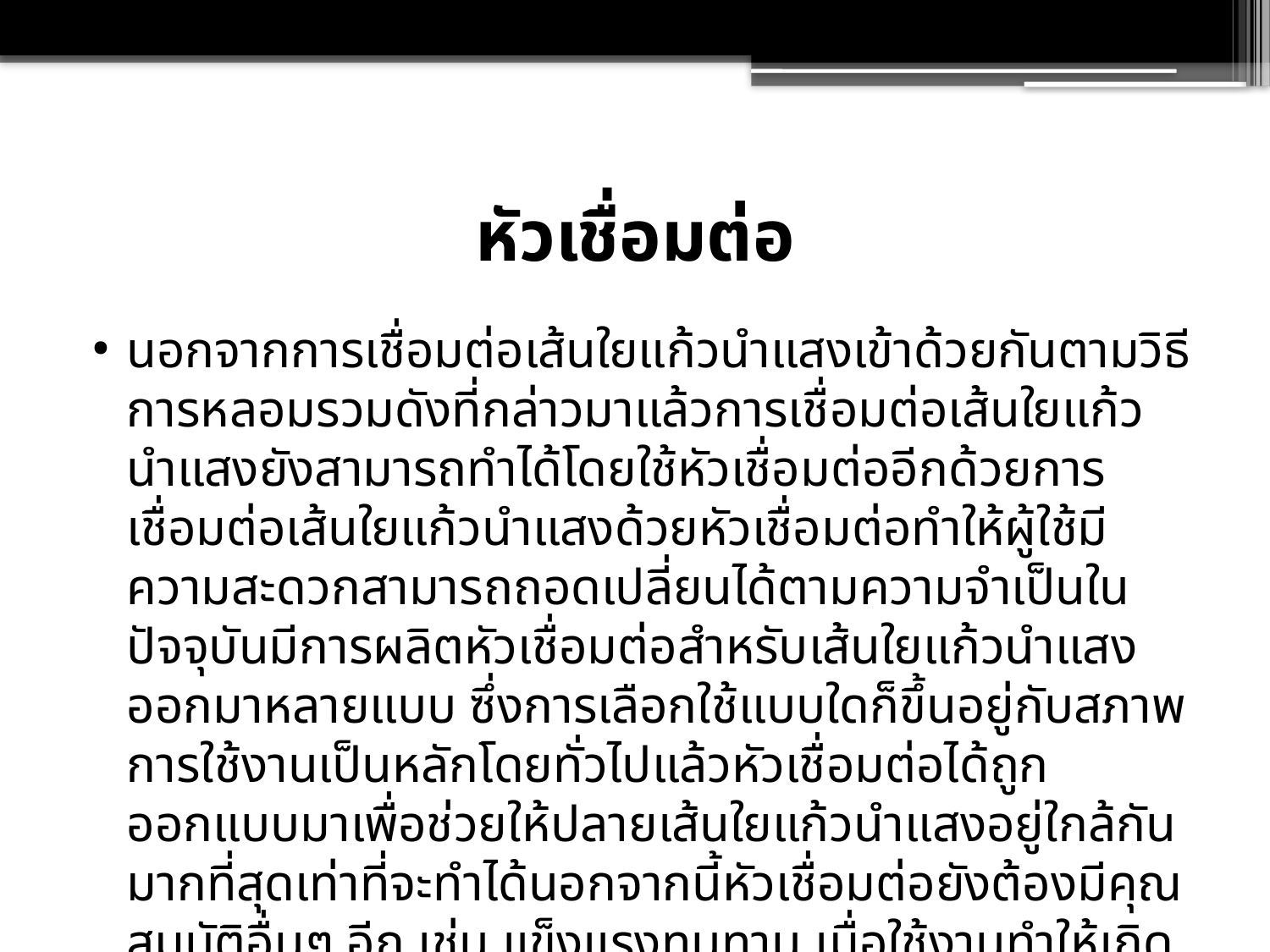

# หัวเชื่อมต่อ
นอกจากการเชื่อมต่อเส้นใยแก้วนำแสงเข้าด้วยกันตามวิธีการหลอมรวมดังที่กล่าวมาแล้วการเชื่อมต่อเส้นใยแก้วนำแสงยังสามารถทำได้โดยใช้หัวเชื่อมต่ออีกด้วยการเชื่อมต่อเส้นใยแก้วนำแสงด้วยหัวเชื่อมต่อทำให้ผู้ใช้มีความสะดวกสามารถถอดเปลี่ยนได้ตามความจำเป็นในปัจจุบันมีการผลิตหัวเชื่อมต่อสำหรับเส้นใยแก้วนำแสงออกมาหลายแบบ ซึ่งการเลือกใช้แบบใดก็ขึ้นอยู่กับสภาพการใช้งานเป็นหลักโดยทั่วไปแล้วหัวเชื่อมต่อได้ถูกออกแบบมาเพื่อช่วยให้ปลายเส้นใยแก้วนำแสงอยู่ใกล้กันมากที่สุดเท่าที่จะทำได้นอกจากนี้หัวเชื่อมต่อยังต้องมีคุณสมบัติอื่นๆ อีก เช่น แข็งแรงทนทาน เมื่อใช้งานทำให้เกิดการสูญเสียของแสงต่ำและมีราคาถูก เป็นต้น ซึ่งในเอกสารนี้จะนำเสนอถึงวิธีการเชื่อมต่อสายใยแก้วนำแสงด้วยวิธีนี้